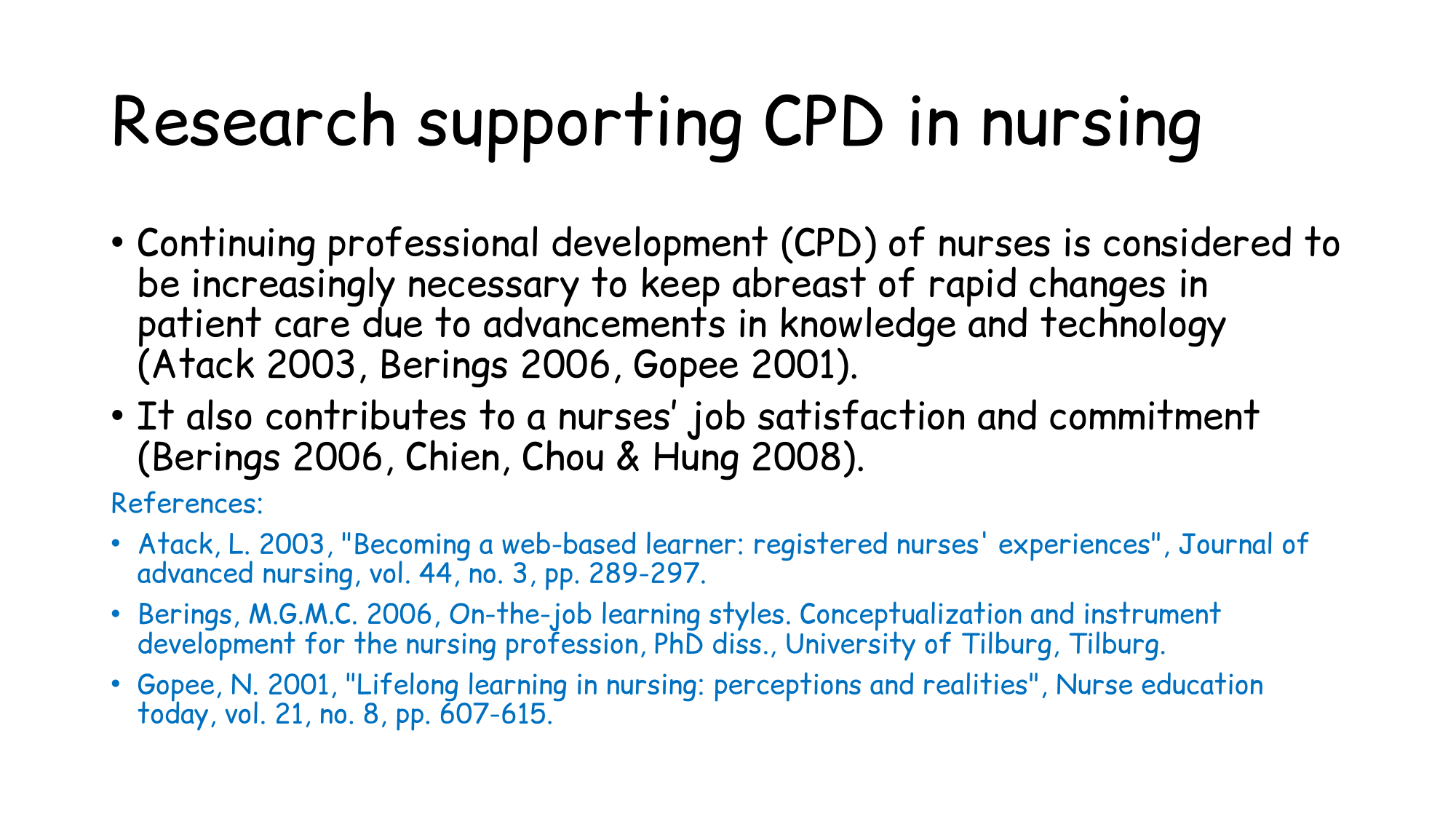

# Research supporting CPD in nursing
Continuing professional development (CPD) of nurses is considered to be increasingly necessary to keep abreast of rapid changes in patient care due to advancements in knowledge and technology (Atack 2003, Berings 2006, Gopee 2001).
It also contributes to a nurses’ job satisfaction and commitment (Berings 2006, Chien, Chou & Hung 2008).
References:
Atack, L. 2003, "Becoming a web-based learner: registered nurses' experiences", Journal of advanced nursing, vol. 44, no. 3, pp. 289-297.
Berings, M.G.M.C. 2006, On-the-job learning styles. Conceptualization and instrument development for the nursing profession, PhD diss., University of Tilburg, Tilburg.
Gopee, N. 2001, "Lifelong learning in nursing: perceptions and realities", Nurse education today, vol. 21, no. 8, pp. 607-615.